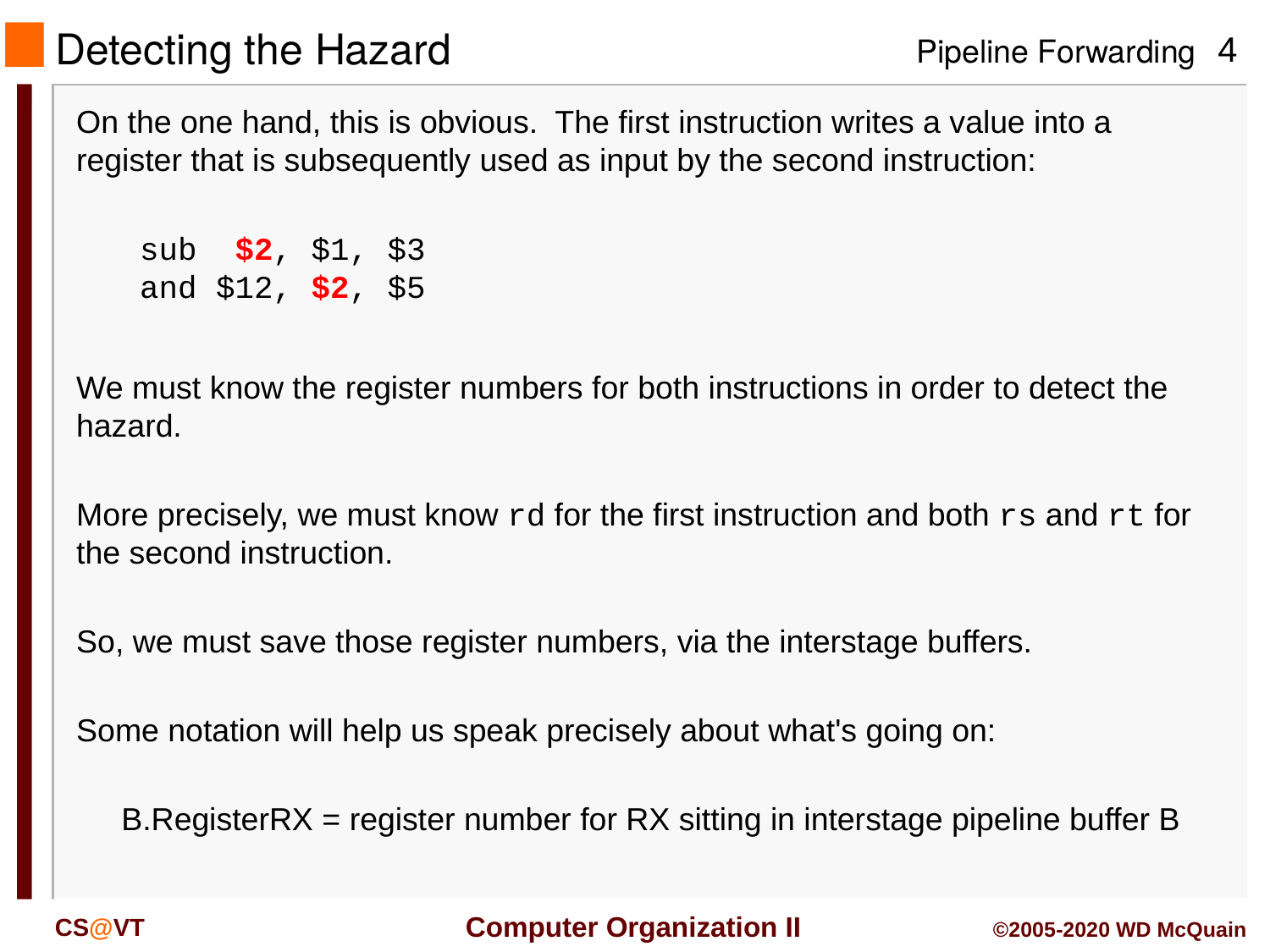

# Detecting the Hazard
On the one hand, this is obvious.  The first instruction writes a value into a register that is subsequently used as input by the second instruction:

sub  $2, $1, $3
and $12, $2, $5
We must know the register numbers for both instructions in order to detect the hazard.

More precisely, we must know rd for the first instruction and both rs and rt for the second instruction.

So, we must save those register numbers, via the interstage buffers.

Some notation will help us speak precisely about what's going on:

B.RegisterRX = register number for RX sitting in interstage pipeline buffer B